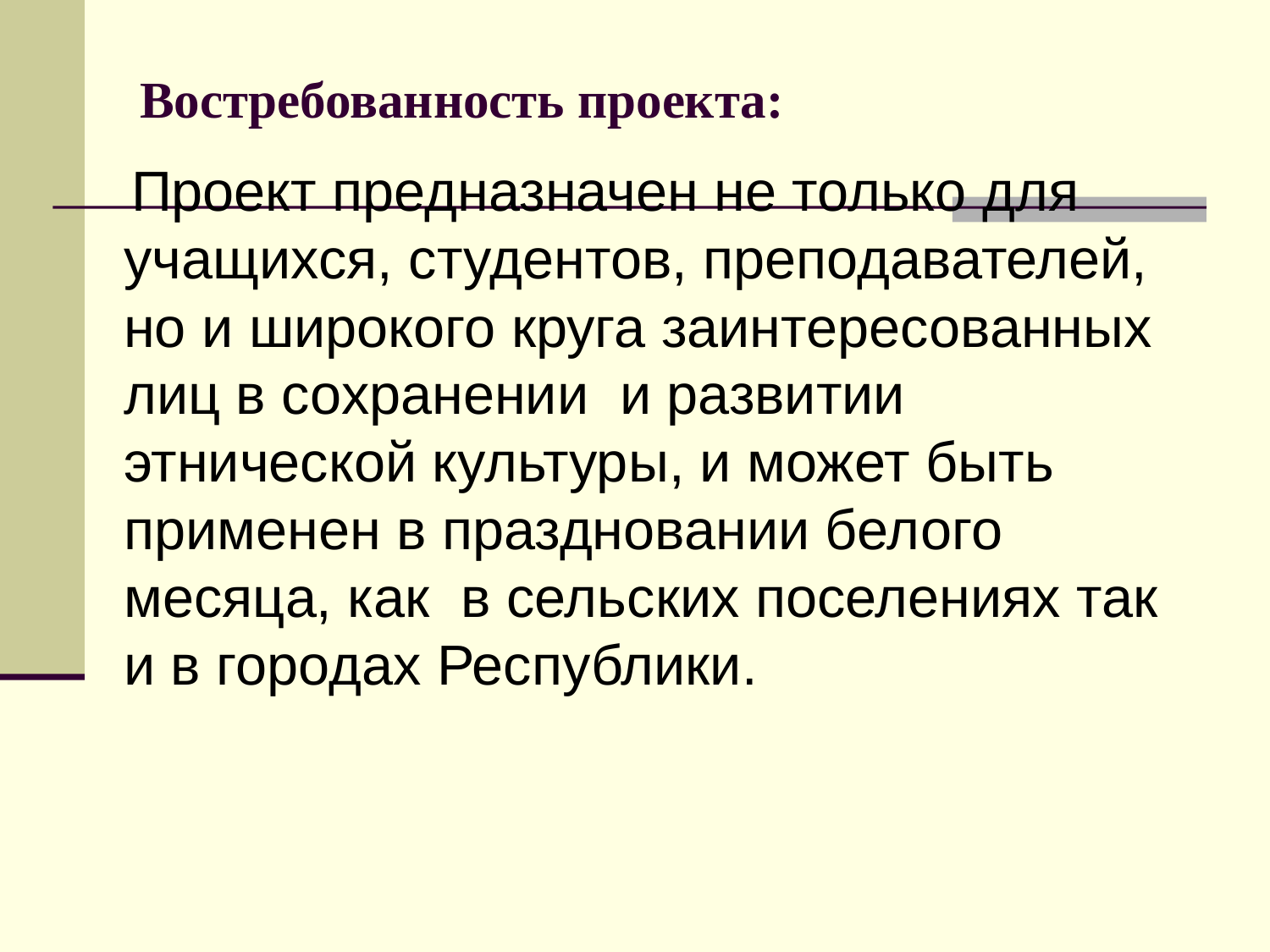

Востребованность проекта:
    Проект предназначен не только для учащихся, студентов, преподавателей, но и широкого круга заинтересованных лиц в сохранении  и развитии этнической культуры, и может быть применен в праздновании белого месяца, как  в сельских поселениях так и в городах Республики.